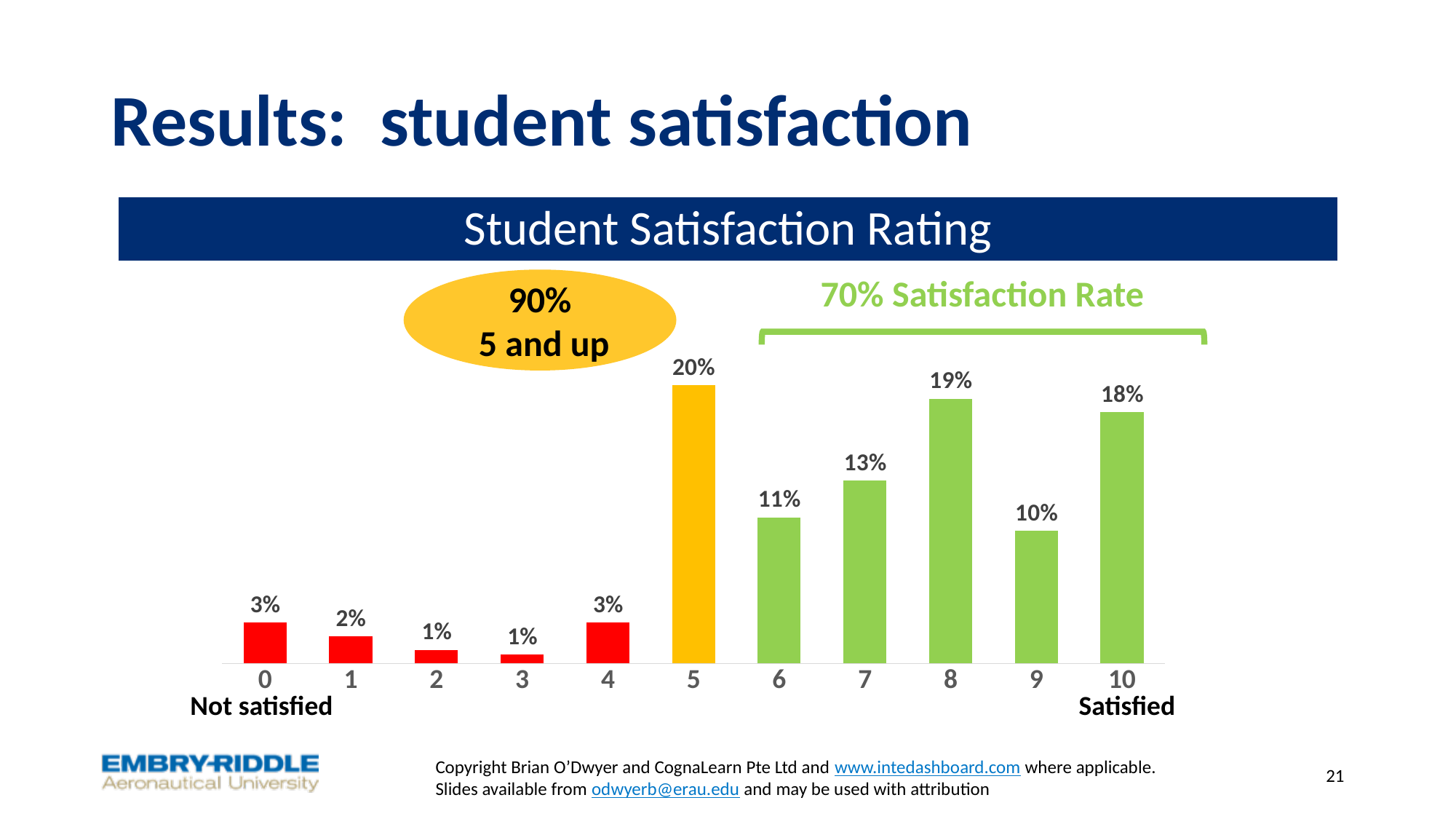

# Results:  student satisfaction

Student Satisfaction Rating
70% Satisfaction Rate
90%
 5 and up

### Chart

| Category | % |
|---|---|
| 0 | 0.029605263157894735 |
| 1 | 0.019736842105263157 |
| 2 | 0.009868421052631578 |
| 3 | 0.006578947368421052 |
| 4 | 0.029605263157894735 |
| 5 | 0.20065789473684212 |
| 6 | 0.10526315789473684 |
| 7 | 0.13157894736842105 |
| 8 | 0.19078947368421054 |
| 9 | 0.09539473684210527 |
| 10 | 0.18092105263157895 |
Not satisfied
Satisfied
Copyright Brian O’Dwyer and CognaLearn Pte Ltd and www.intedashboard.com where applicable.
Slides available from odwyerb@erau.edu and may be used with attribution

21